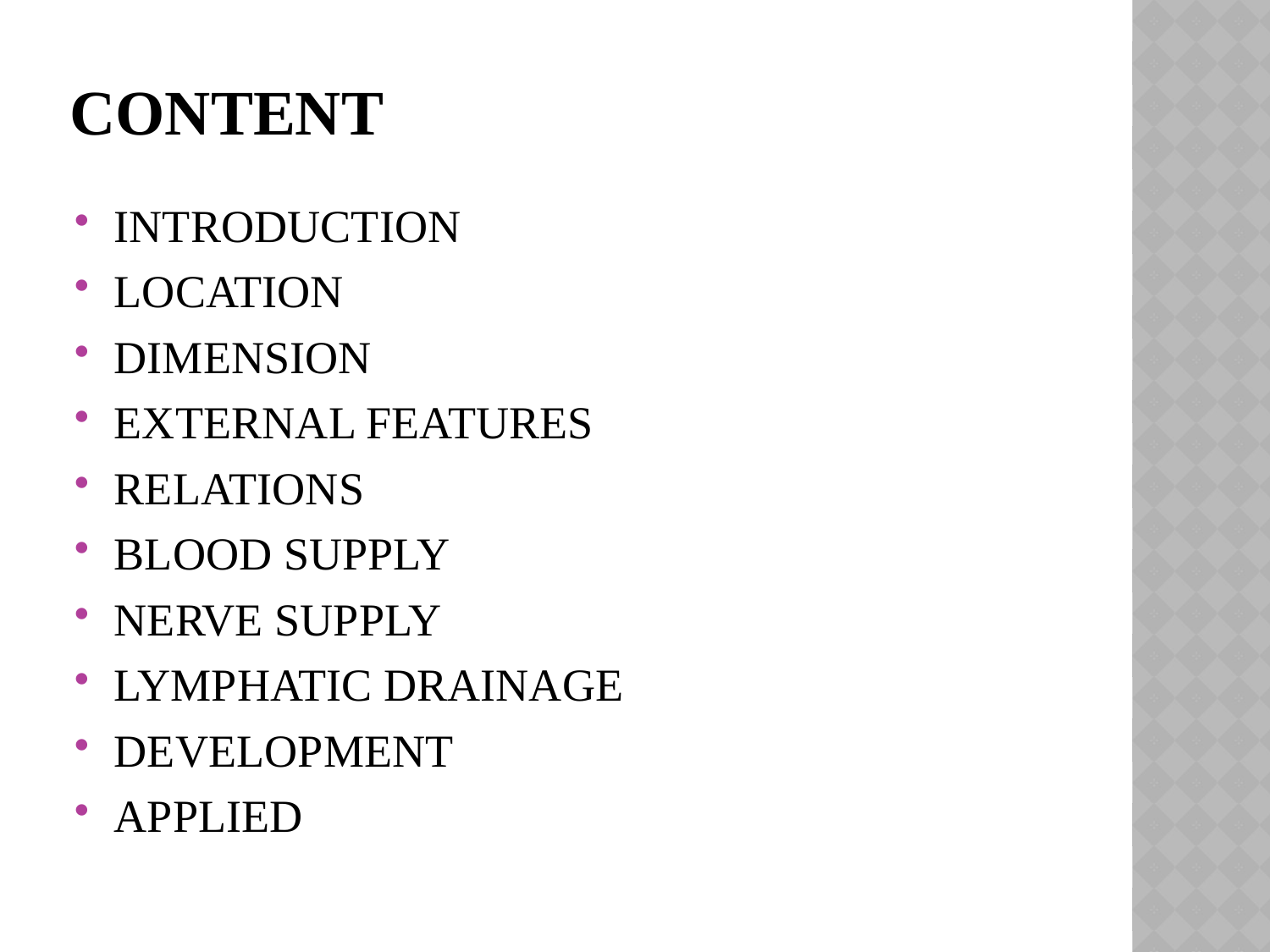

# CONTENT
INTRODUCTION
LOCATION
DIMENSION
EXTERNAL FEATURES
RELATIONS
BLOOD SUPPLY
NERVE SUPPLY
LYMPHATIC DRAINAGE
DEVELOPMENT
APPLIED